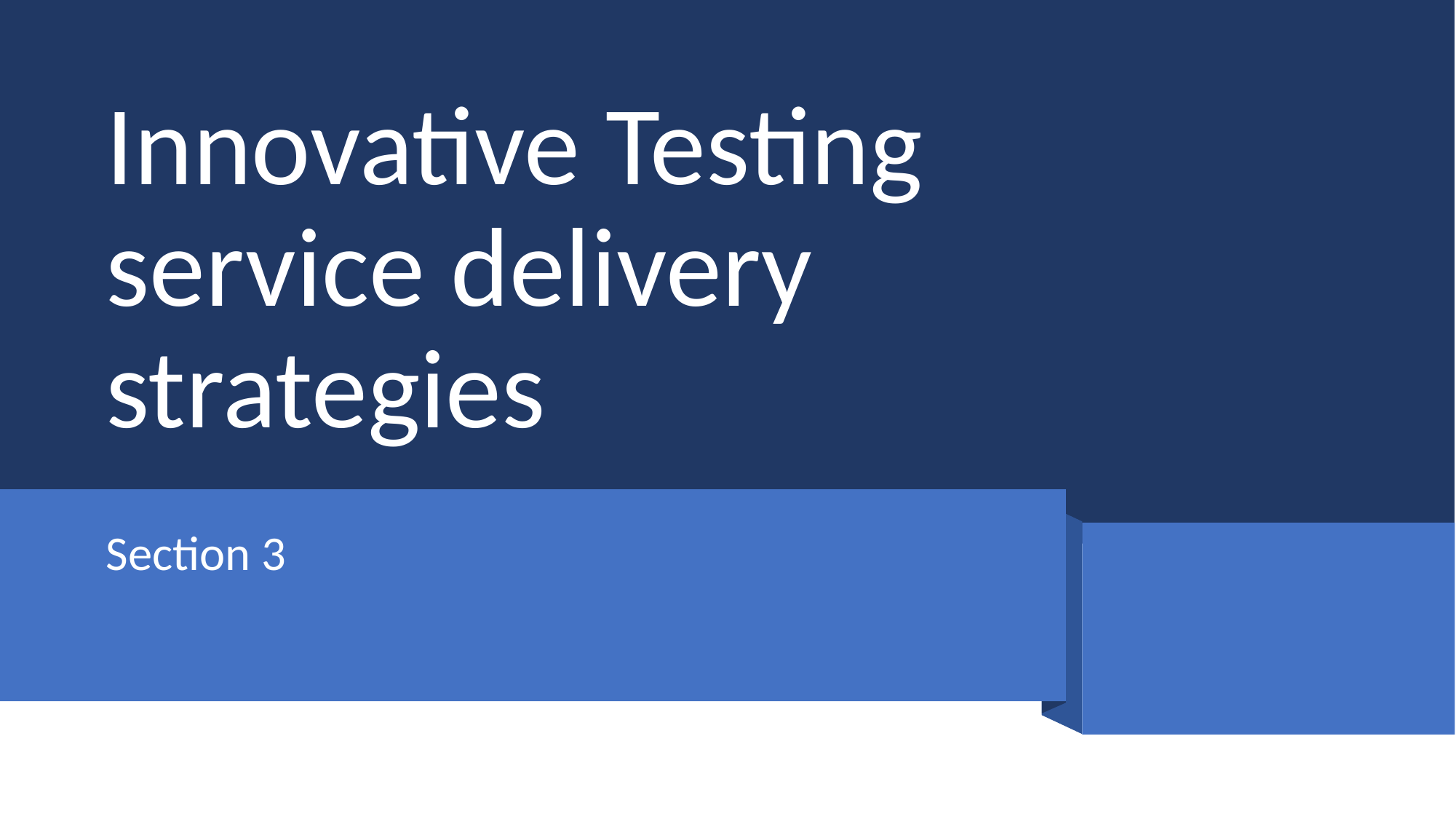

# Innovative Testing service delivery strategies

Section 3